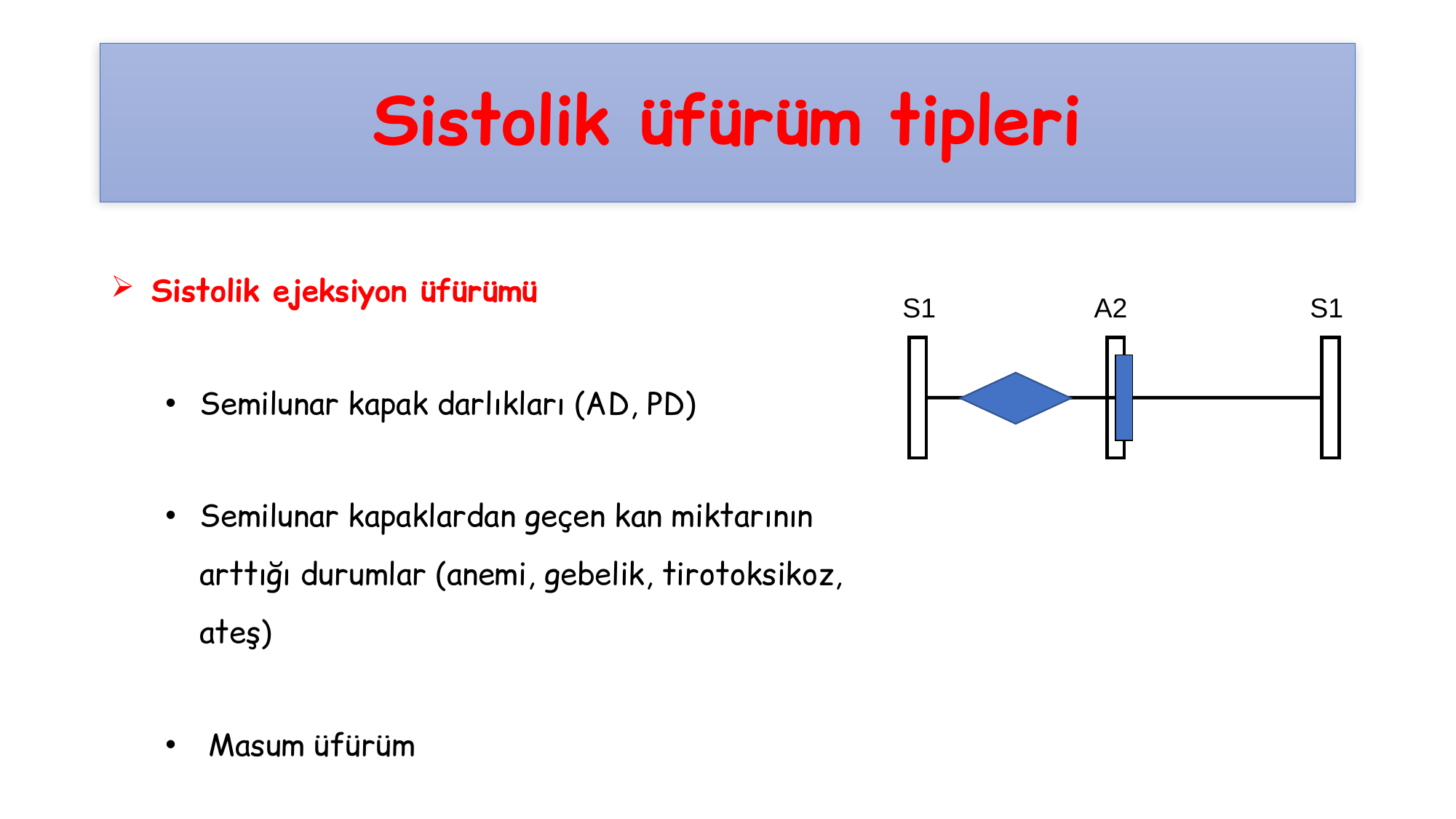

# Sistolik üfürüm tipleri

Sistolik ejeksiyon üfürümü

Semilunar kapak darlıkları (AD, PD)

Semilunar kapaklardan geçen kan miktarının  arttığı durumlar (anemi, gebelik, tirotoksikoz, ateş)

 Masum üfürüm

S1                     A2                        S1